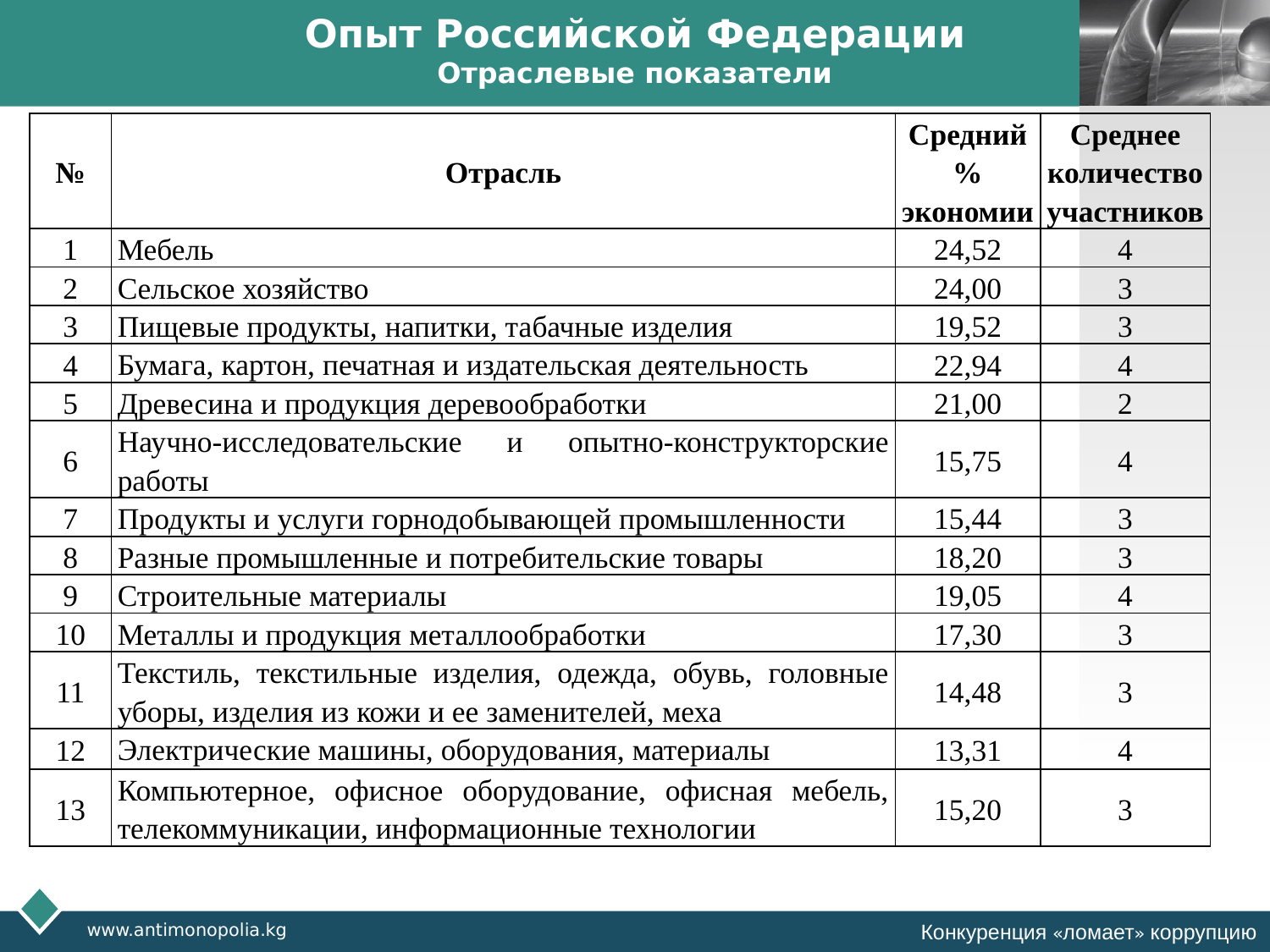

# Опыт Российской Федерации Отраслевые показатели
| № | Отрасль | Средний % экономии | Среднее количество участников |
| --- | --- | --- | --- |
| 1 | Мебель | 24,52 | 4 |
| 2 | Сельское хозяйство | 24,00 | 3 |
| 3 | Пищевые продукты, напитки, табачные изделия | 19,52 | 3 |
| 4 | Бумага, картон, печатная и издательская деятельность | 22,94 | 4 |
| 5 | Древесина и продукция деревообработки | 21,00 | 2 |
| 6 | Научно-исследовательские и опытно-конструкторские работы | 15,75 | 4 |
| 7 | Продукты и услуги горнодобывающей промышленности | 15,44 | 3 |
| 8 | Разные промышленные и потребительские товары | 18,20 | 3 |
| 9 | Строительные материалы | 19,05 | 4 |
| 10 | Металлы и продукция металлообработки | 17,30 | 3 |
| 11 | Текстиль, текстильные изделия, одежда, обувь, головные уборы, изделия из кожи и ее заменителей, меха | 14,48 | 3 |
| 12 | Электрические машины, оборудования, материалы | 13,31 | 4 |
| 13 | Компьютерное, офисное оборудование, офисная мебель, телекоммуникации, информационные технологии | 15,20 | 3 |
www.antimonopolia.kg
Конкуренция «ломает» коррупцию